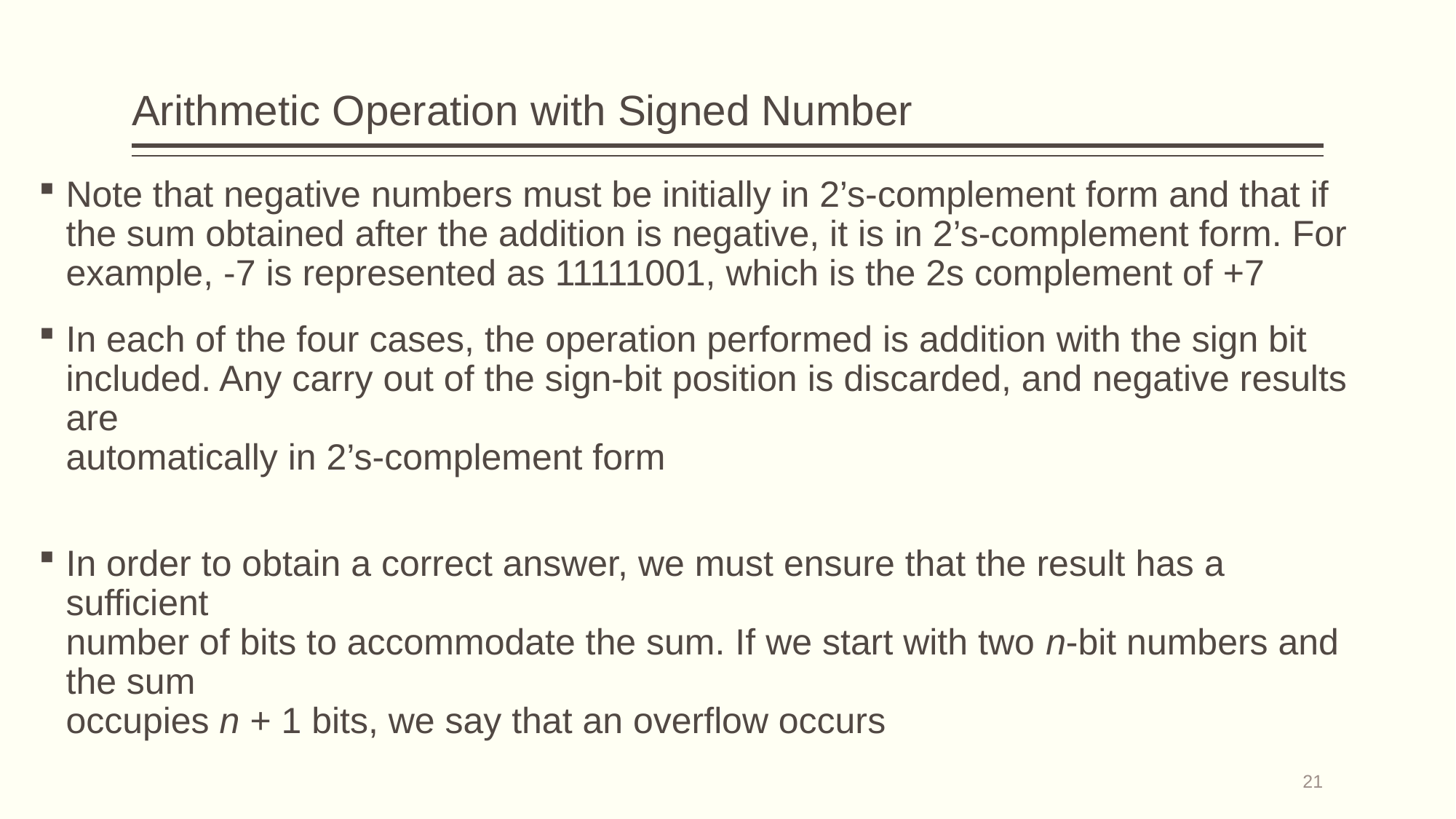

# Arithmetic Operation with Signed Number
Note that negative numbers must be initially in 2’s‐complement form and that if the sum obtained after the addition is negative, it is in 2’s‐complement form. For example, -7 is represented as 11111001, which is the 2s complement of +7
In each of the four cases, the operation performed is addition with the sign bit
included. Any carry out of the sign‐bit position is discarded, and negative results are
automatically in 2’s‐complement form
In order to obtain a correct answer, we must ensure that the result has a sufficient
number of bits to accommodate the sum. If we start with two n‐bit numbers and the sum
occupies n + 1 bits, we say that an overflow occurs
21